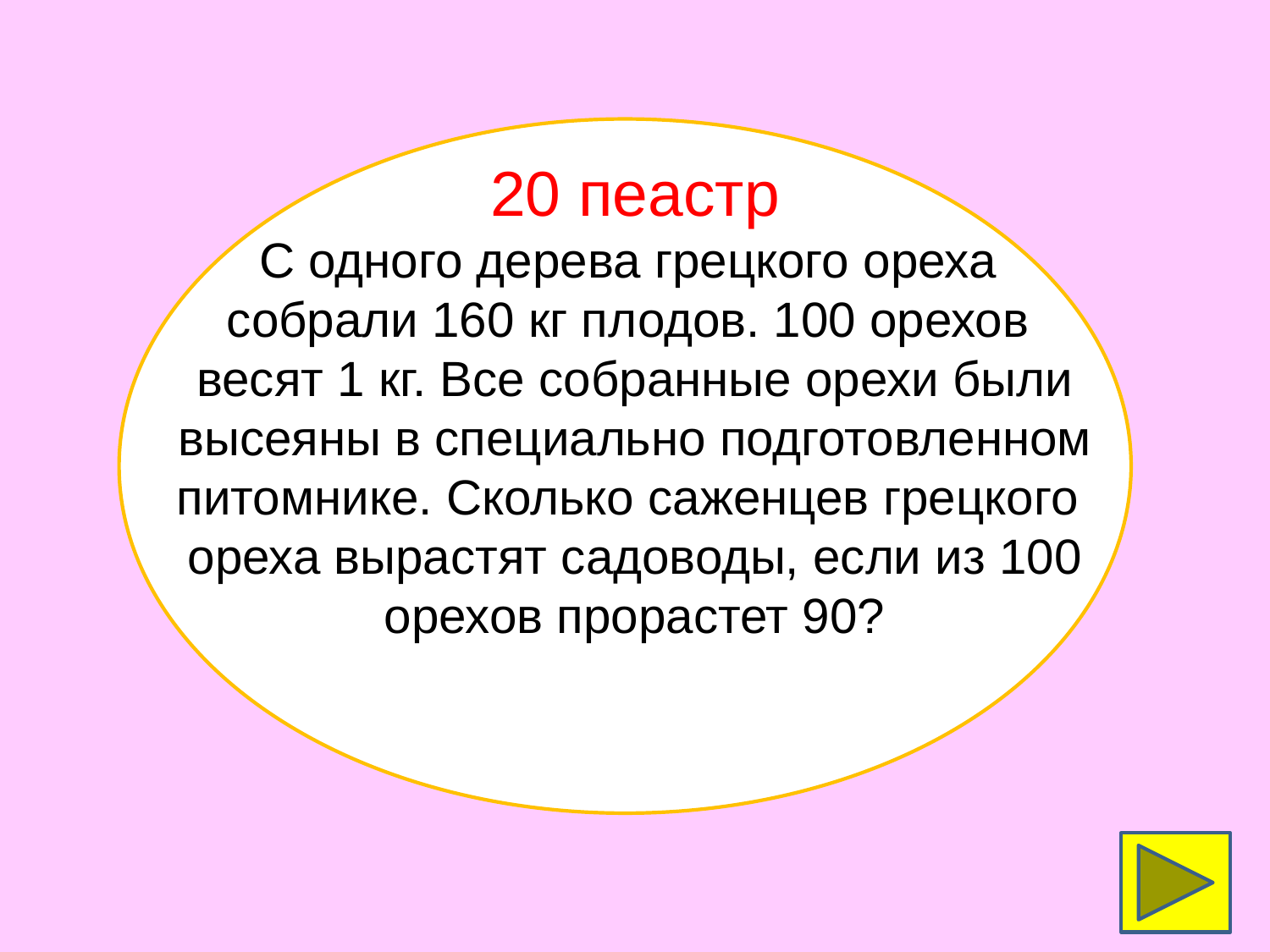

2с 1 ш1сууууу
20 пеастр
С одного дерева грецкого ореха
собрали 160 кг плодов. 100 орехов
весят 1 кг. Все собранные орехи были высеяны в специально подготовленном питомнике. Сколько саженцев грецкого
ореха вырастят садоводы, если из 100 орехов прорастет 90?